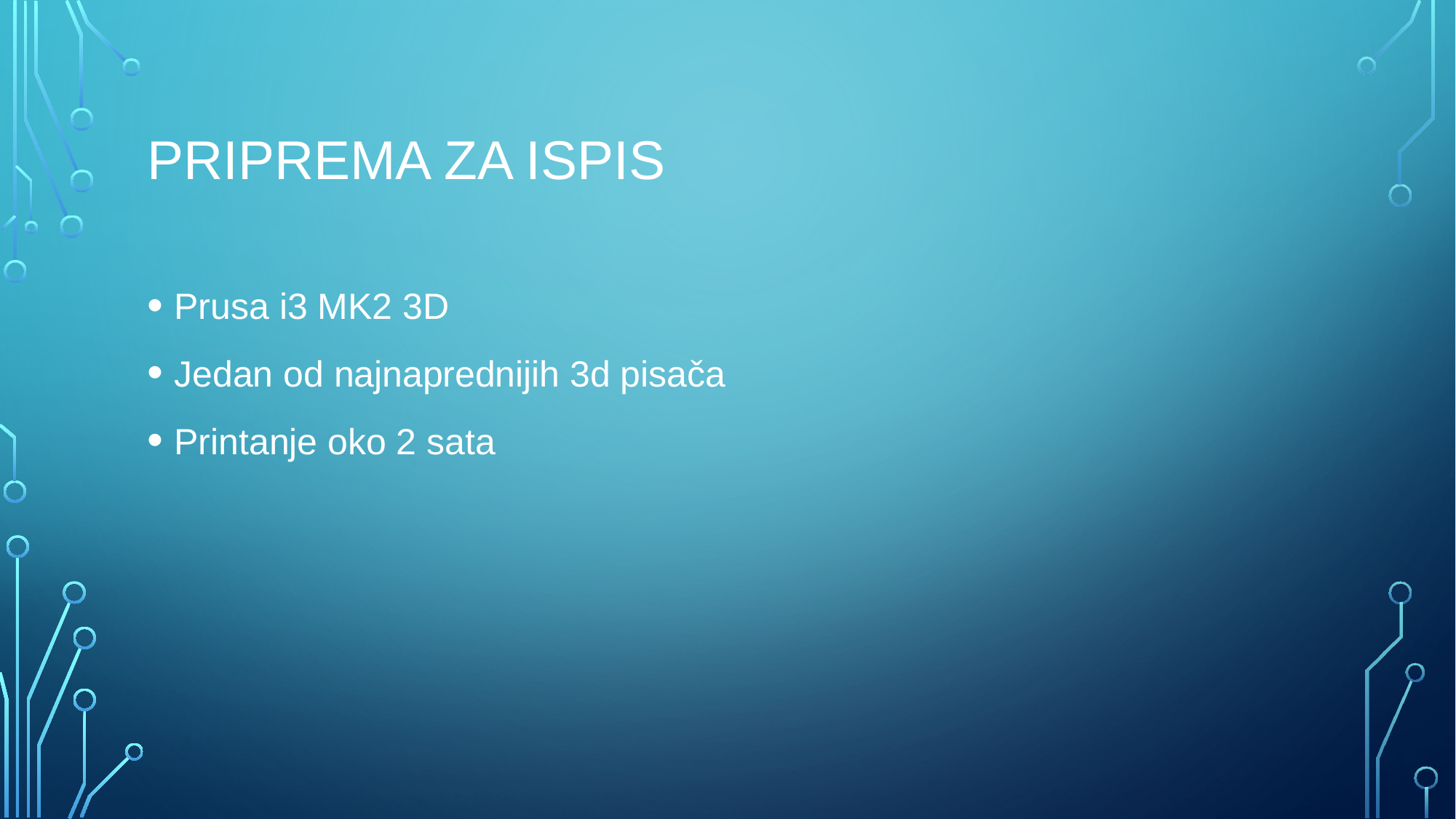

# Priprema za ispis
Prusa i3 MK2 3D
Jedan od najnaprednijih 3d pisača
Printanje oko 2 sata